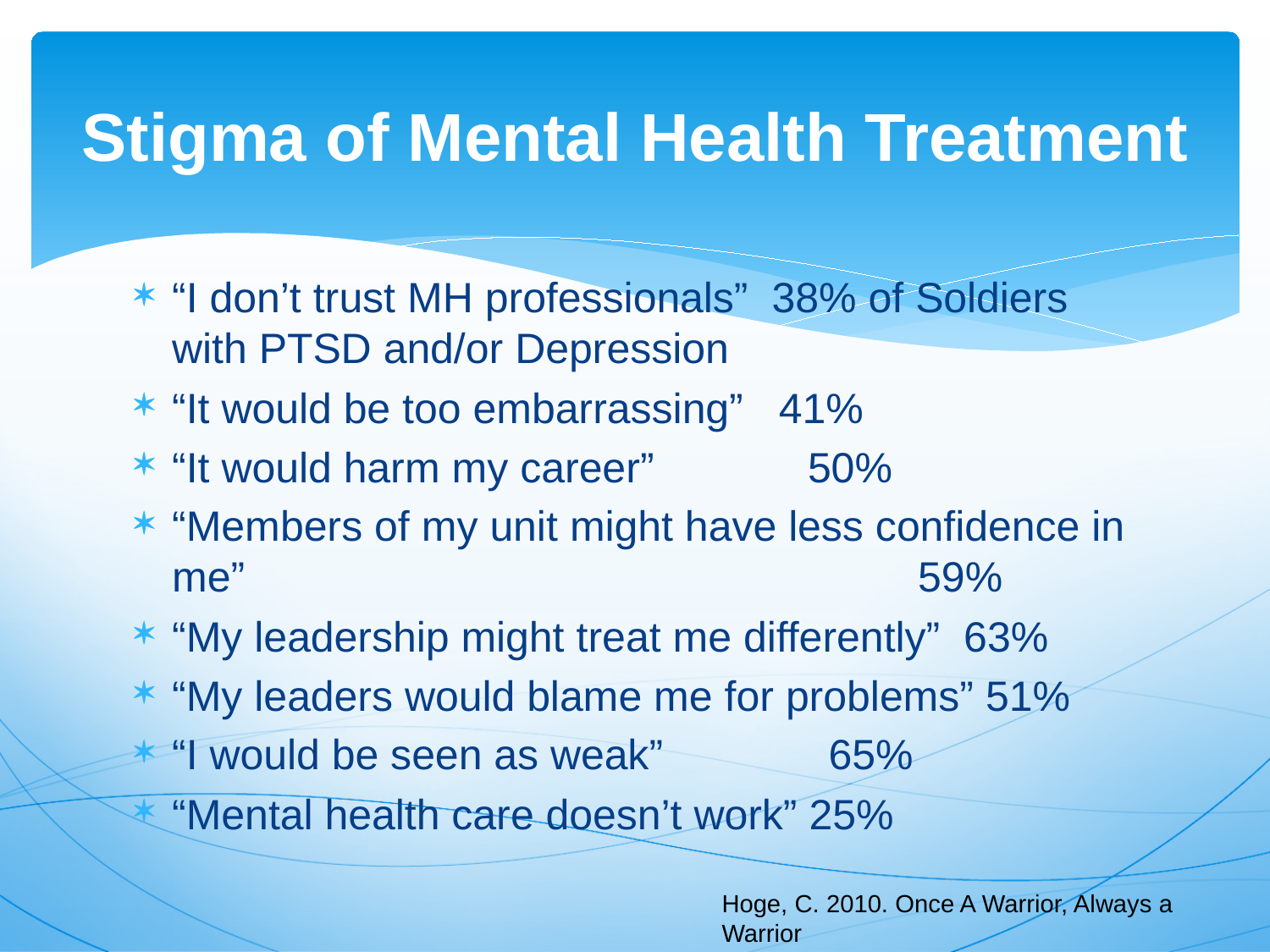

# Stigma of Mental Health Treatment
“I don’t trust MH professionals”  38% of Soldiers with PTSD and/or Depression
“It would be too embarrassing”   41%
“It would harm my career”             50%
“Members of my unit might have less confidence in me”                                                         59%
“My leadership might treat me differently”  63%
“My leaders would blame me for problems” 51%
“I would be seen as weak”              65%
“Mental health care doesn’t work” 25%
Hoge, C. 2010. Once A Warrior, Always a Warrior